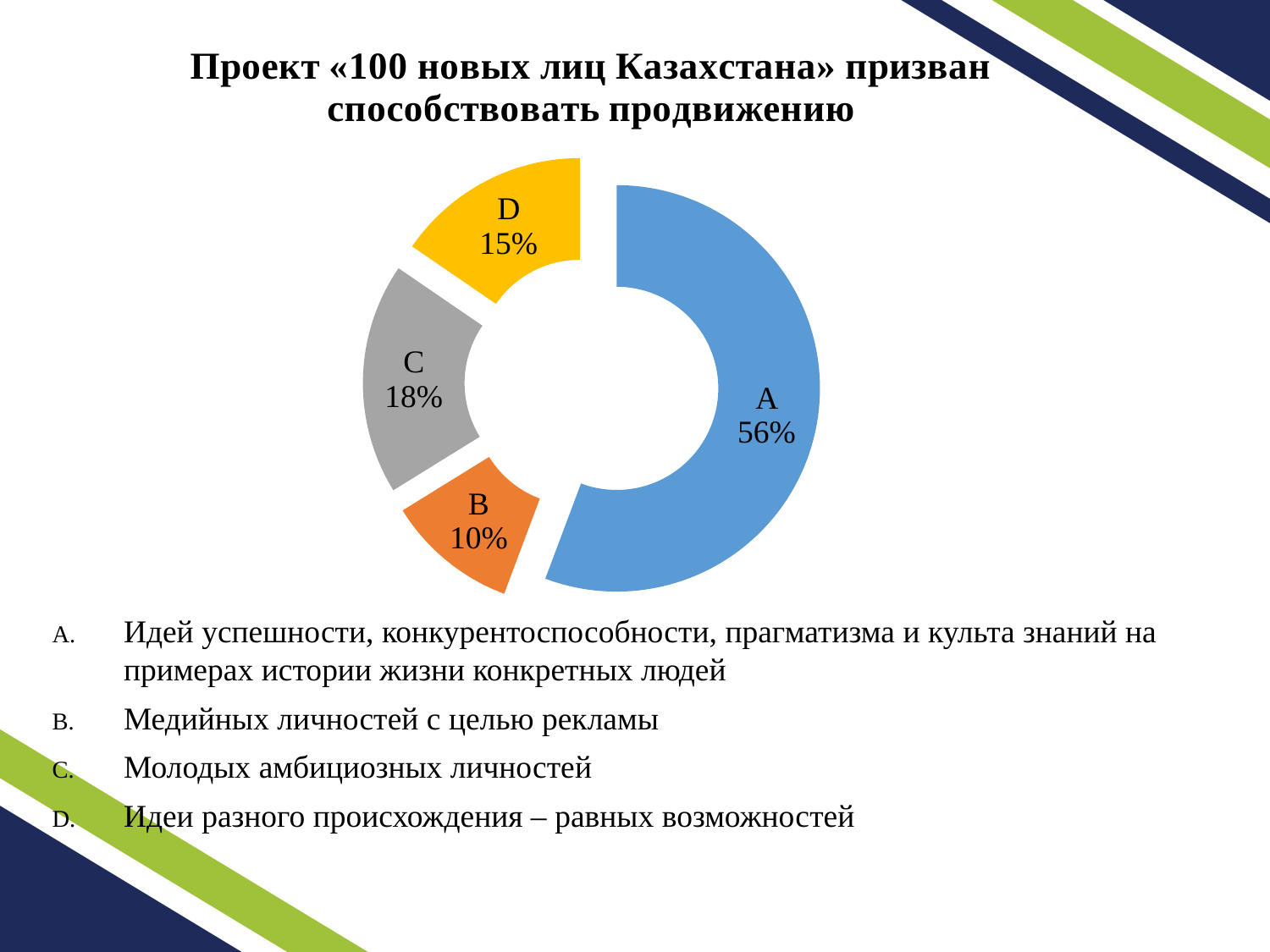

### Chart:

| Category | Проект «100 новых лиц Казахстана» призван способствовать продвижению |
|---|---|
| A | 57.74 |
| B | 10.850000000000017 |
| C | 19.07 |
| D | 15.99 |
Идей успешности, конкурентоспособности, прагматизма и культа знаний на примерах истории жизни конкретных людей
Медийных личностей с целью рекламы
Молодых амбициозных личностей
Идеи разного происхождения – равных возможностей